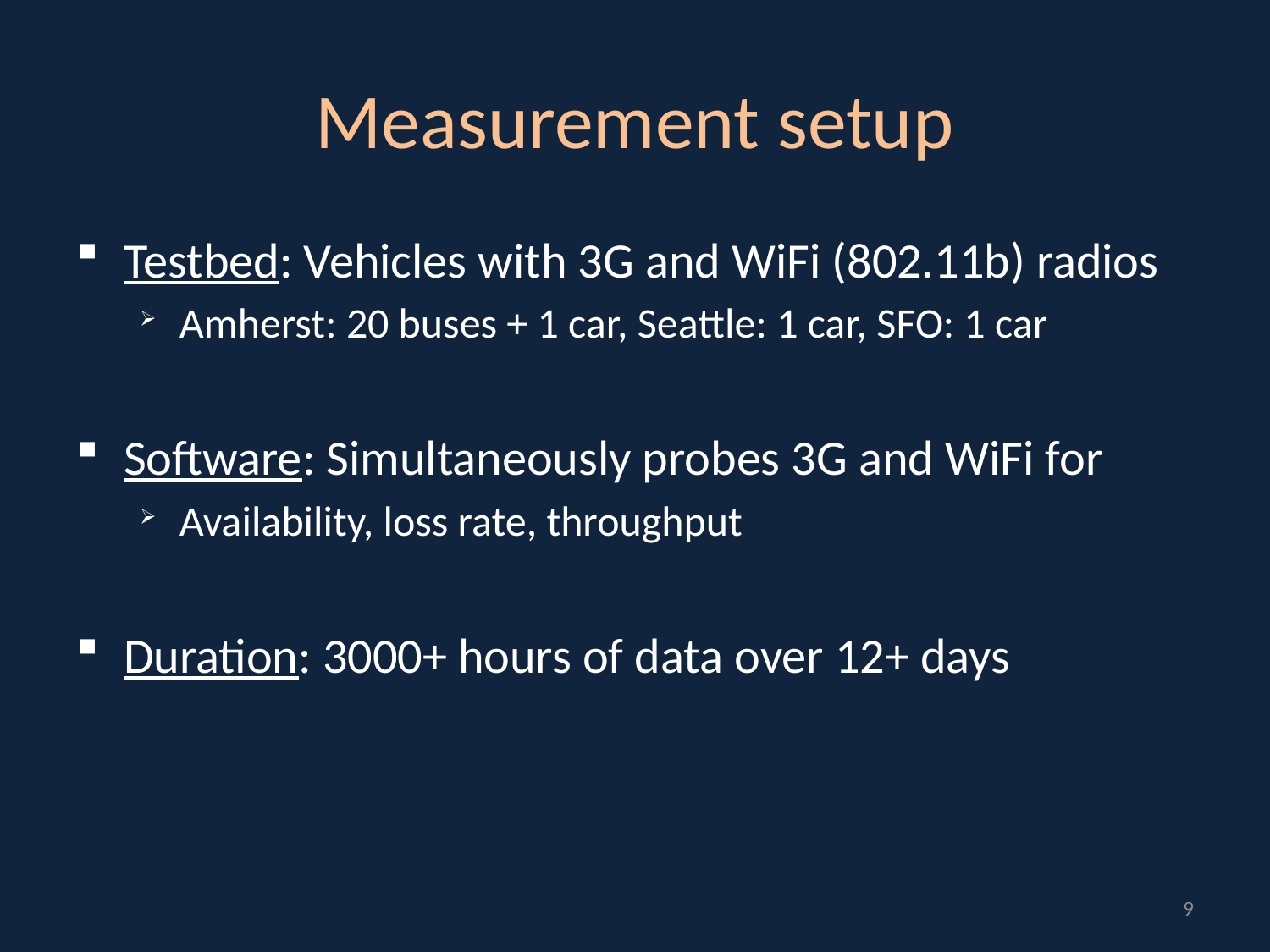

Measurement setup
Testbed: Vehicles with 3G and WiFi (802.11b) radios
Amherst: 20 buses + 1 car, Seattle: 1 car, SFO: 1 car

Software: Simultaneously probes 3G and WiFi for
Availability, loss rate, throughput

Duration: 3000+ hours of data over 12+ days

9